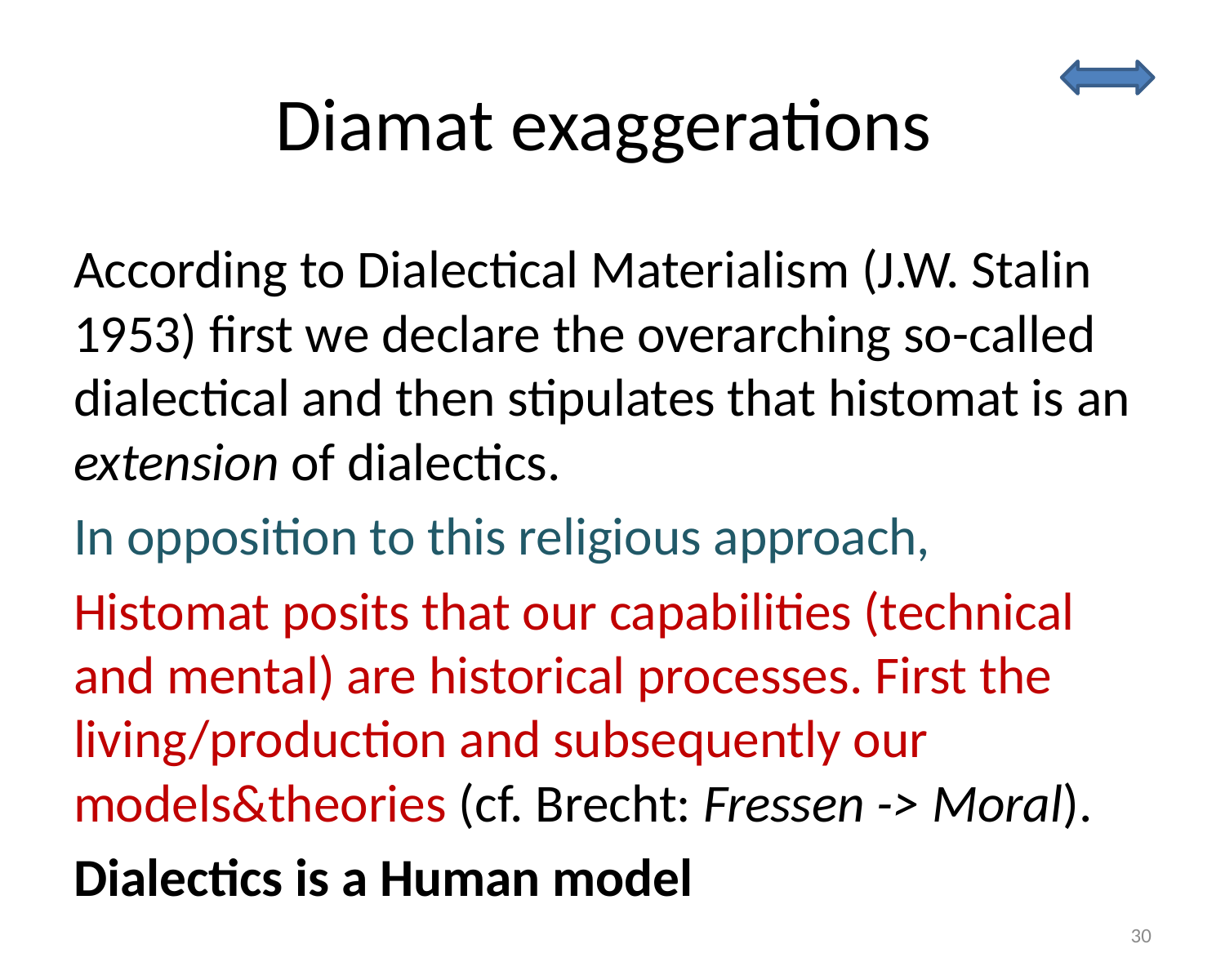

# Diamat exaggerations

According to Dialectical Materialism (J.W. Stalin 1953) first we declare the overarching so-called dialectical and then stipulates that histomat is an extension of dialectics.
In opposition to this religious approach,
Histomat posits that our capabilities (technical and mental) are historical processes. First the living/production and subsequently our models&theories (cf. Brecht: Fressen -> Moral).
Dialectics is a Human model
30